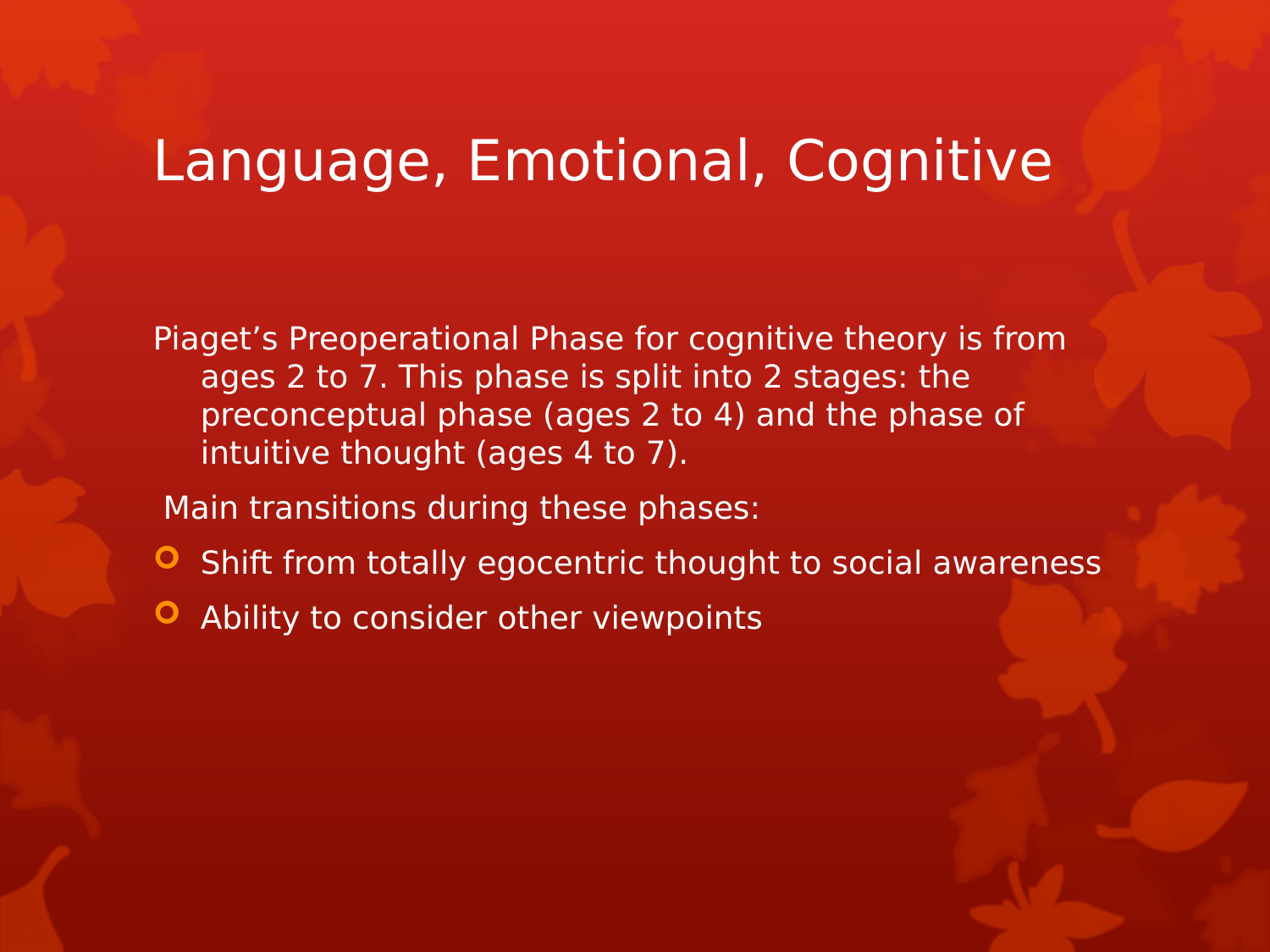

# Language, Emotional, Cognitive
Piaget’s Preoperational Phase for cognitive theory is from ages 2 to 7. This phase is split into 2 stages: the preconceptual phase (ages 2 to 4) and the phase of intuitive thought (ages 4 to 7).
 Main transitions during these phases:
Shift from totally egocentric thought to social awareness
Ability to consider other viewpoints